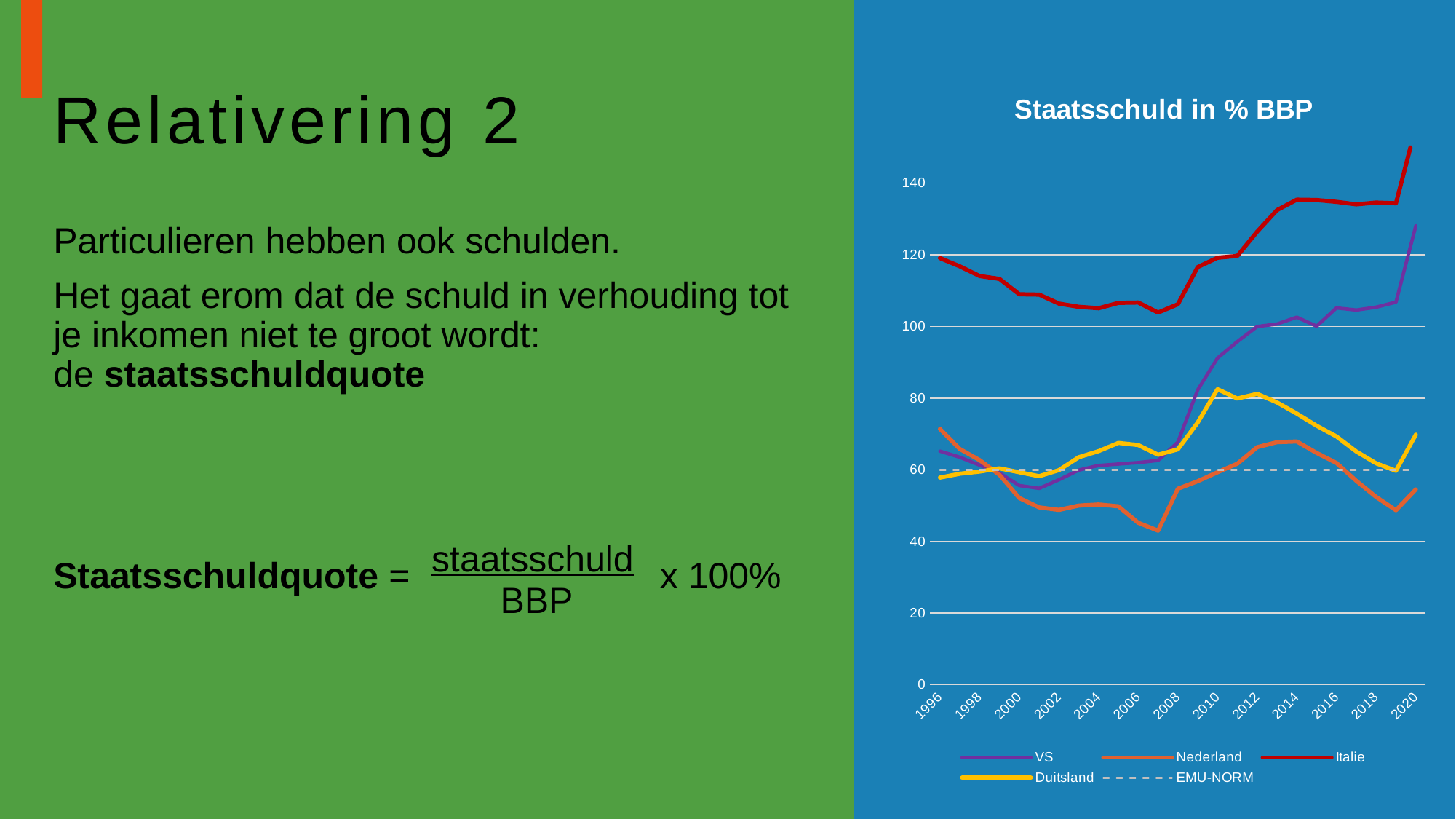

# Relativering 2

### Chart: Staatsschuld in % BBP

| Category | VS | Nederland | Italie | Duitsland | EMU-NORM |
|---|---|---|---|---|---|
| 1996 | 65.2 | 71.4 | 119.1 | 57.8 | 60.0 |
| 1997 | 63.5 | 65.8 | 116.8 | 58.9 | 60.0 |
| 1998 | 61.3 | 62.7 | 114.1 | 59.5 | 60.0 |
| 1999 | 59.1 | 58.6 | 113.3 | 60.4 | 60.0 |
| 2000 | 55.6 | 52.1 | 109.0 | 59.3 | 60.0 |
| 2001 | 54.8 | 49.5 | 108.9 | 58.2 | 60.0 |
| 2002 | 57.2 | 48.8 | 106.4 | 59.9 | 60.0 |
| 2003 | 59.9 | 50.0 | 105.5 | 63.5 | 60.0 |
| 2004 | 61.2 | 50.3 | 105.1 | 65.2 | 60.0 |
| 2005 | 61.6 | 49.8 | 106.6 | 67.5 | 60.0 |
| 2006 | 62.0 | 45.2 | 106.7 | 66.9 | 60.0 |
| 2007 | 62.6 | 43.0 | 103.9 | 64.2 | 60.0 |
| 2008 | 67.7 | 54.7 | 106.2 | 65.7 | 60.0 |
| 2009 | 82.3 | 56.8 | 116.6 | 73.2 | 60.0 |
| 2010 | 91.2 | 59.3 | 119.2 | 82.5 | 60.0 |
| 2011 | 95.8 | 61.7 | 119.7 | 79.9 | 60.0 |
| 2012 | 100.0 | 66.3 | 126.5 | 81.2 | 60.0 |
| 2013 | 100.7 | 67.7 | 132.5 | 78.8 | 60.0 |
| 2014 | 102.6 | 67.9 | 135.4 | 75.7 | 60.0 |
| 2015 | 100.1 | 64.7 | 135.3 | 72.3 | 60.0 |
| 2016 | 105.2 | 61.9 | 134.8 | 69.3 | 60.0 |
| 2017 | 104.6 | 56.9 | 134.1 | 65.1 | 60.0 |
| 2018 | 105.4 | 52.4 | 134.6 | 61.8 | 60.0 |
| 2019 | 106.8 | 48.7 | 134.4 | 59.7 | 60.0 |
| 2020 | 128.1 | 54.5 | 155.8 | 69.8 | 60.0 |
Particulieren hebben ook schulden.
Het gaat erom dat de schuld in verhouding tot je inkomen niet te groot wordt:
de staatsschuldquote

staatsschuld

Staatsschuldquote =		      x 100%

BBP